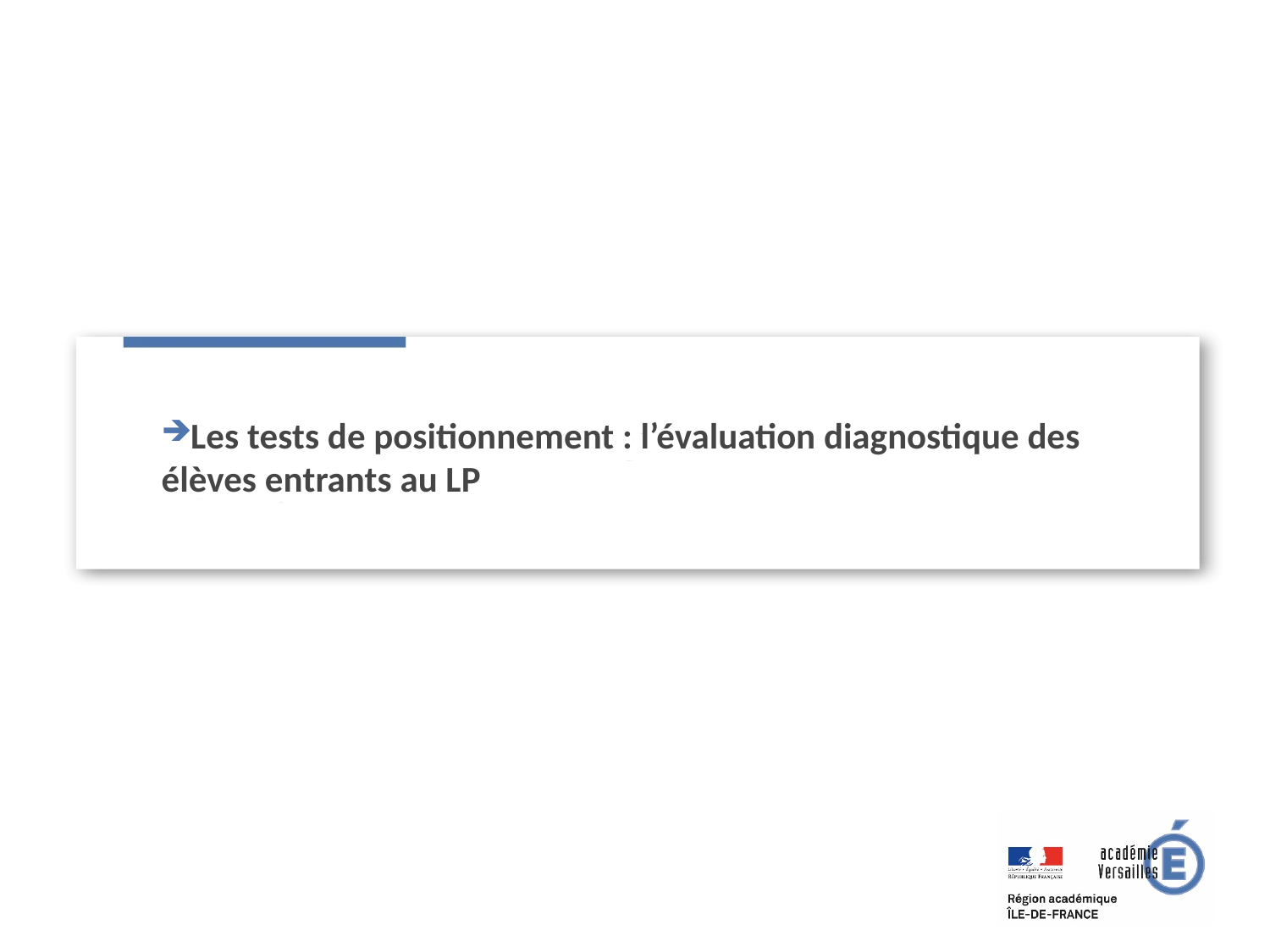

Les tests de positionnement : l’évaluation diagnostique des élèves entrants au LP
9